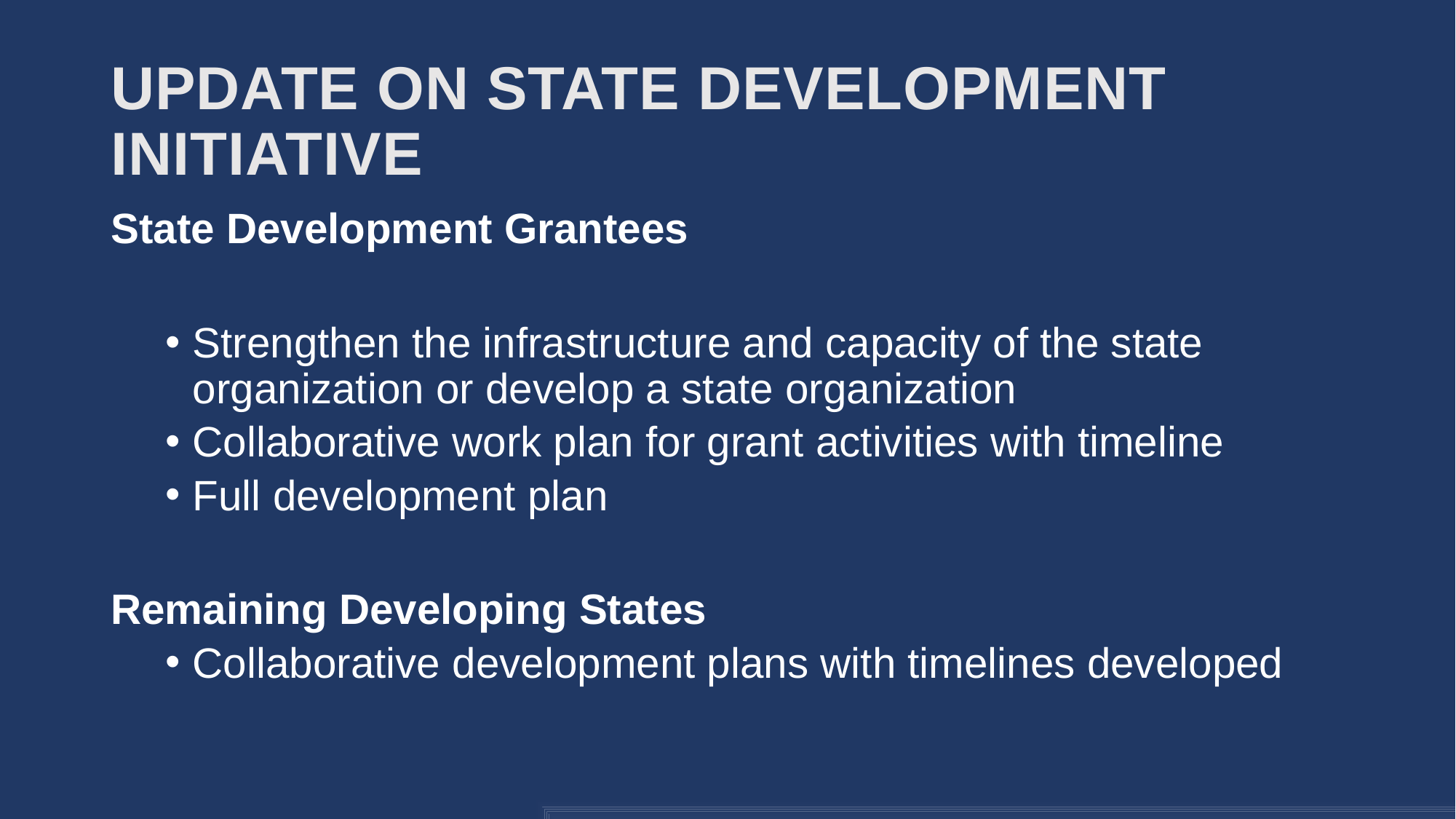

# Update on State Development Initiative
State Development Grantees

Strengthen the infrastructure and capacity of the state organization or develop a state organization
Collaborative work plan for grant activities with timeline
Full development plan

Remaining Developing States
Collaborative development plans with timelines developed